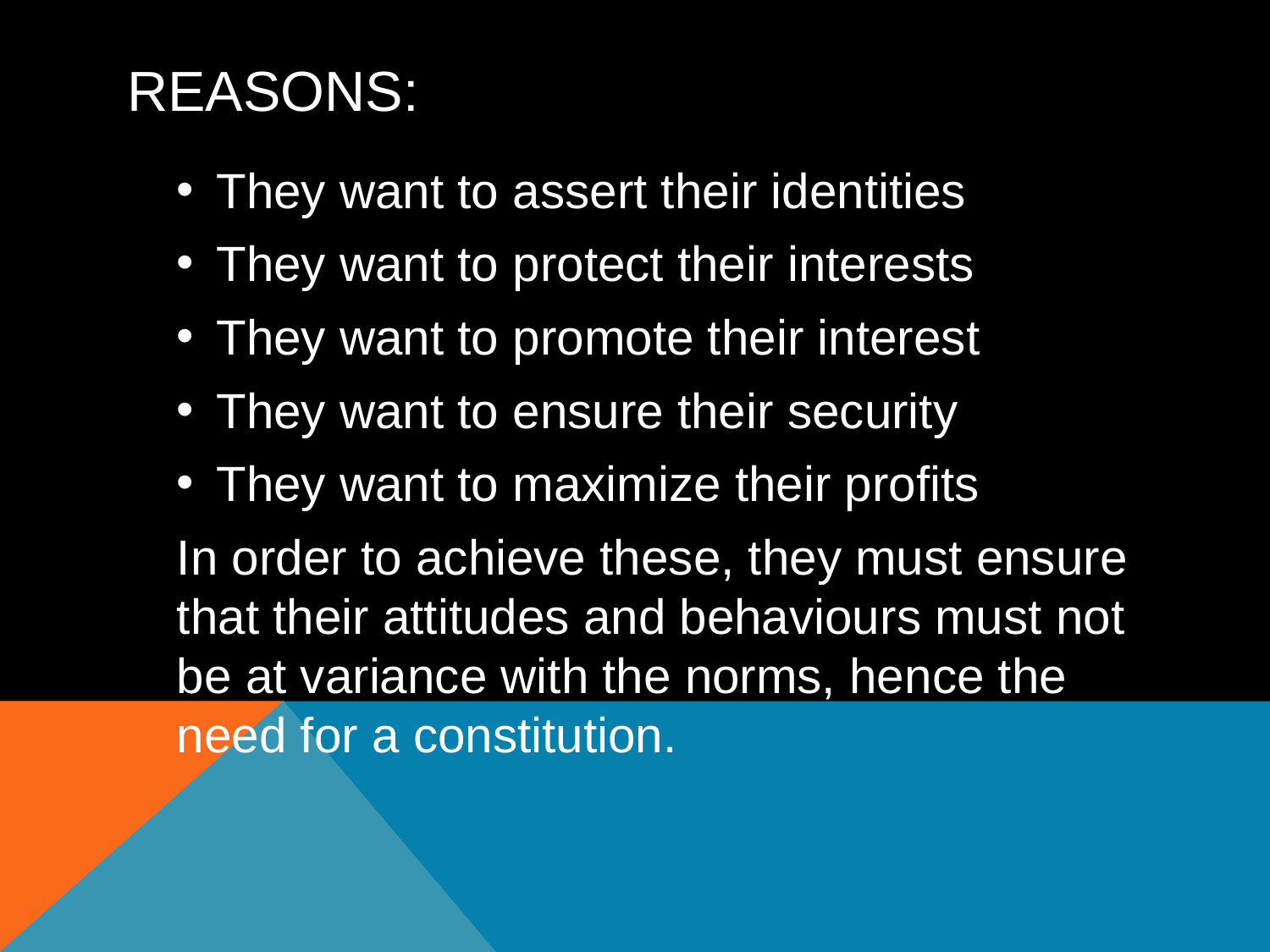

# Reasons:
They want to assert their identities
They want to protect their interests
They want to promote their interest
They want to ensure their security
They want to maximize their profits
In order to achieve these, they must ensure that their attitudes and behaviours must not be at variance with the norms, hence the need for a constitution.